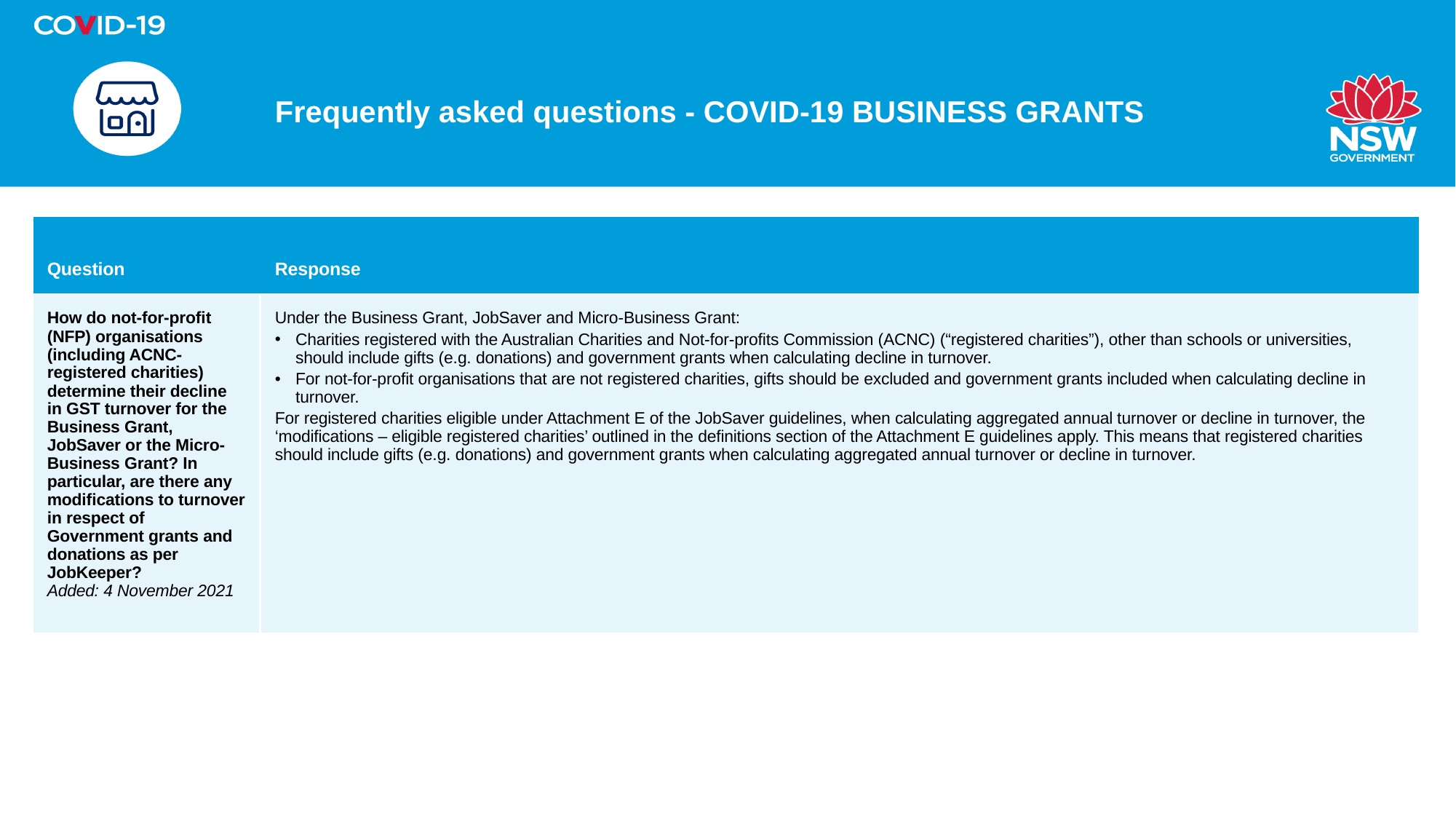

# Frequently asked questions - COVID-19 BUSINESS GRANTS
| Question | Response |
| --- | --- |
| How do not-for-profit (NFP) organisations (including ACNC-registered charities) determine their decline in GST turnover for the Business Grant, JobSaver or the Micro-Business Grant? In particular, are there any modifications to turnover in respect of Government grants and donations as per JobKeeper?  Added: 4 November 2021 | Under the Business Grant, JobSaver and Micro-Business Grant: Charities registered with the Australian Charities and Not-for-profits Commission (ACNC) (“registered charities”), other than schools or universities, should include gifts (e.g. donations) and government grants when calculating decline in turnover. For not-for-profit organisations that are not registered charities, gifts should be excluded and government grants included when calculating decline in turnover. For registered charities eligible under Attachment E of the JobSaver guidelines, when calculating aggregated annual turnover or decline in turnover, the ‘modifications – eligible registered charities’ outlined in the definitions section of the Attachment E guidelines apply. This means that registered charities should include gifts (e.g. donations) and government grants when calculating aggregated annual turnover or decline in turnover. |